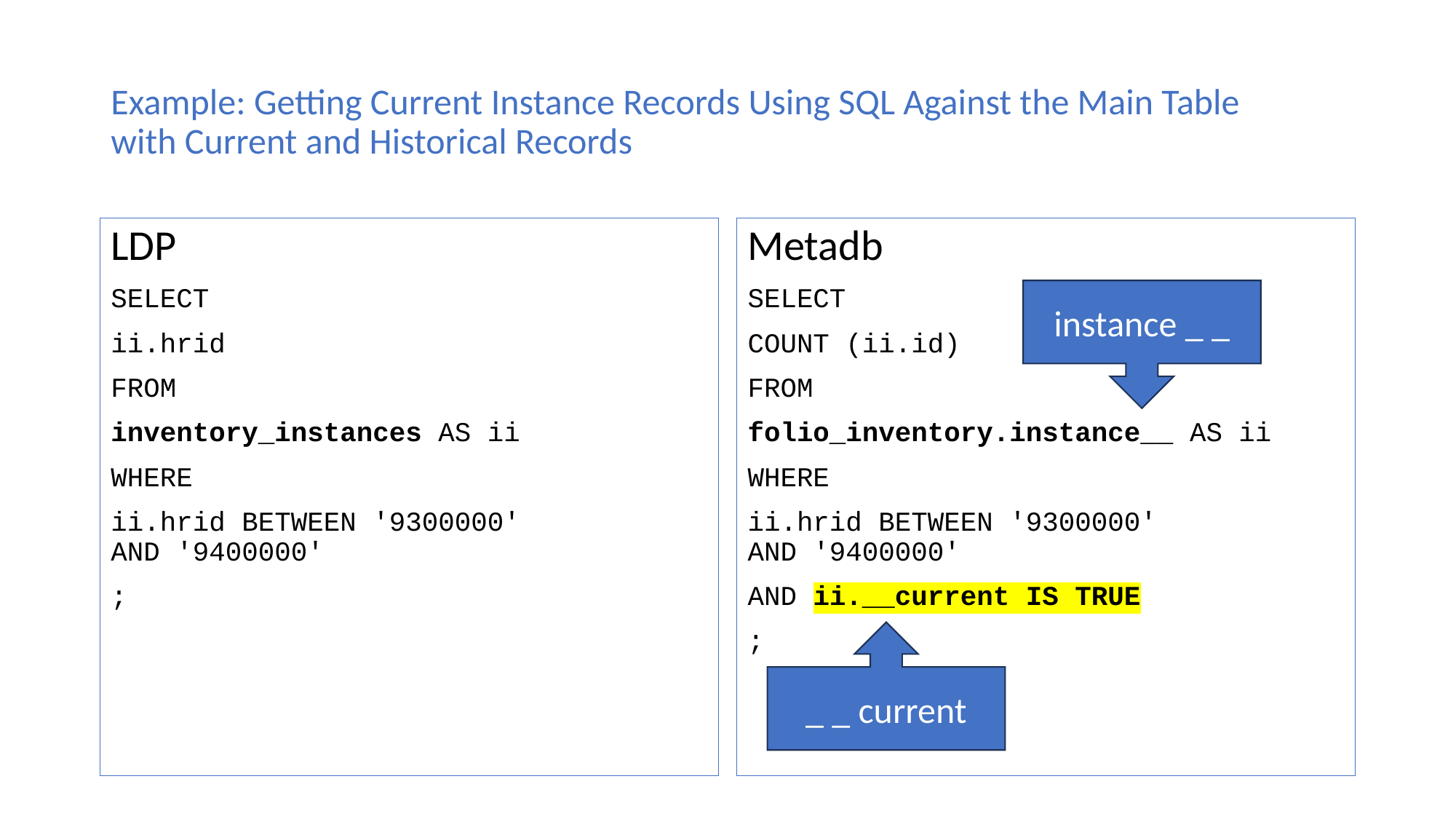

# Example: Getting Current Instance Records Using SQL Against the Main Table with Current and Historical Records
Metadb
SELECT
COUNT (ii.id)
FROM
folio_inventory.instance__ AS ii
WHERE
ii.hrid BETWEEN '9300000'
AND '9400000'
AND ii.__current IS TRUE
;
LDP
SELECT
ii.hrid
FROM
inventory_instances AS ii
WHERE
ii.hrid BETWEEN '9300000'
AND '9400000'
;
instance _ _
_ _ current